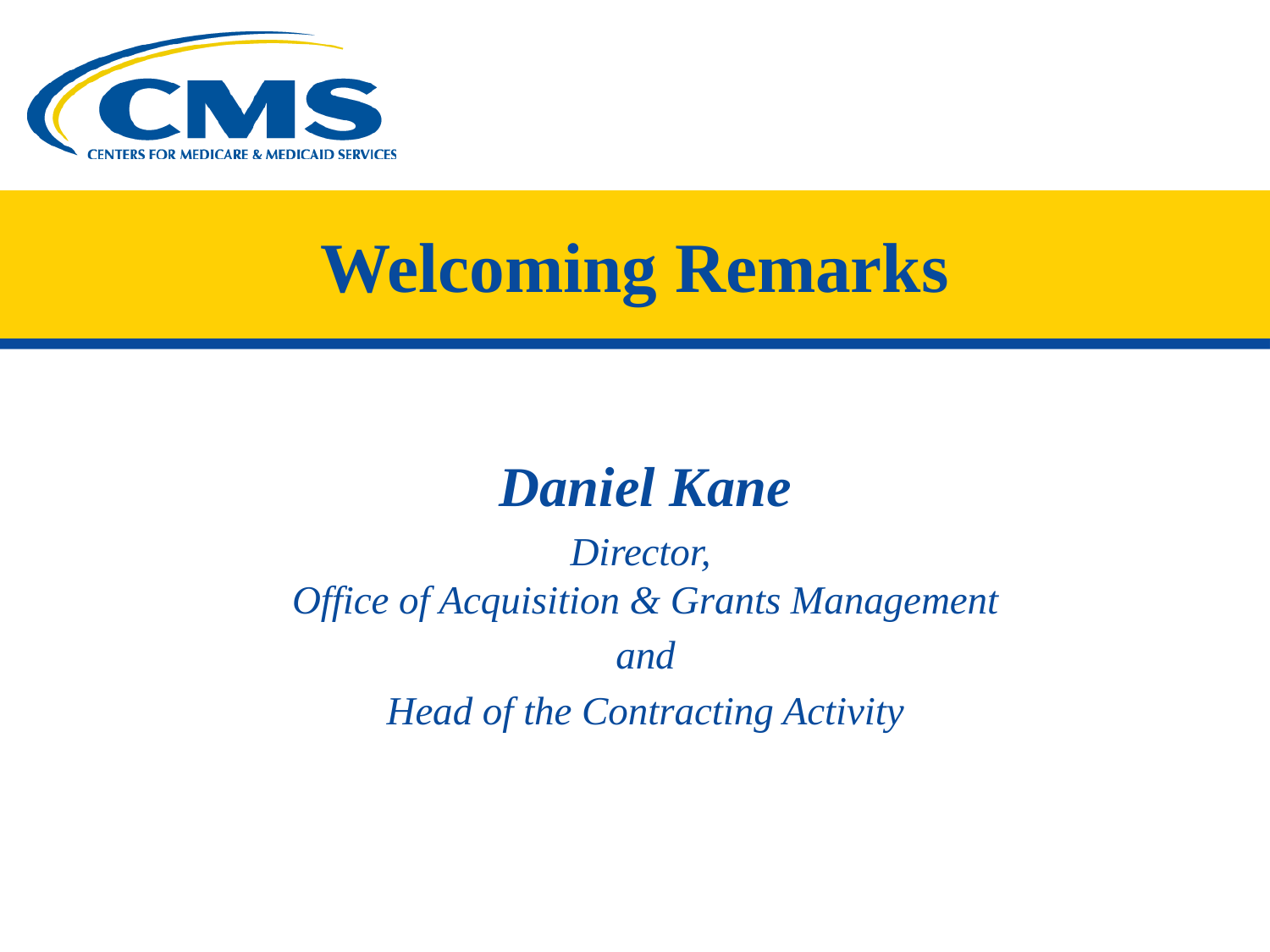

# Welcoming Remarks
Daniel Kane
Director,
Office of Acquisition & Grants Management
and
Head of the Contracting Activity